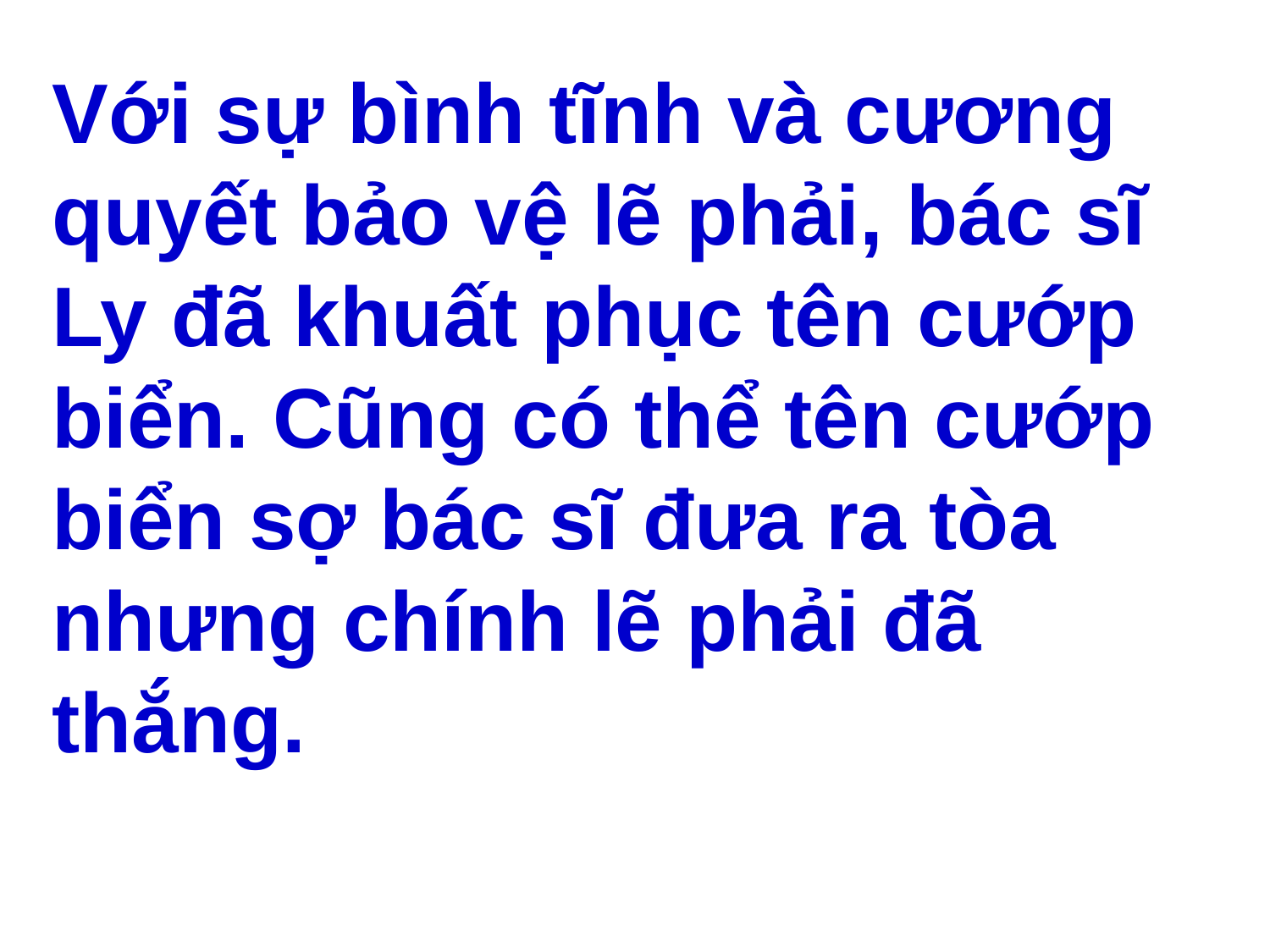

Với sự bình tĩnh và cương quyết bảo vệ lẽ phải, bác sĩ Ly đã khuất phục tên cướp biển. Cũng có thể tên cướp biển sợ bác sĩ đưa ra tòa nhưng chính lẽ phải đã thắng.